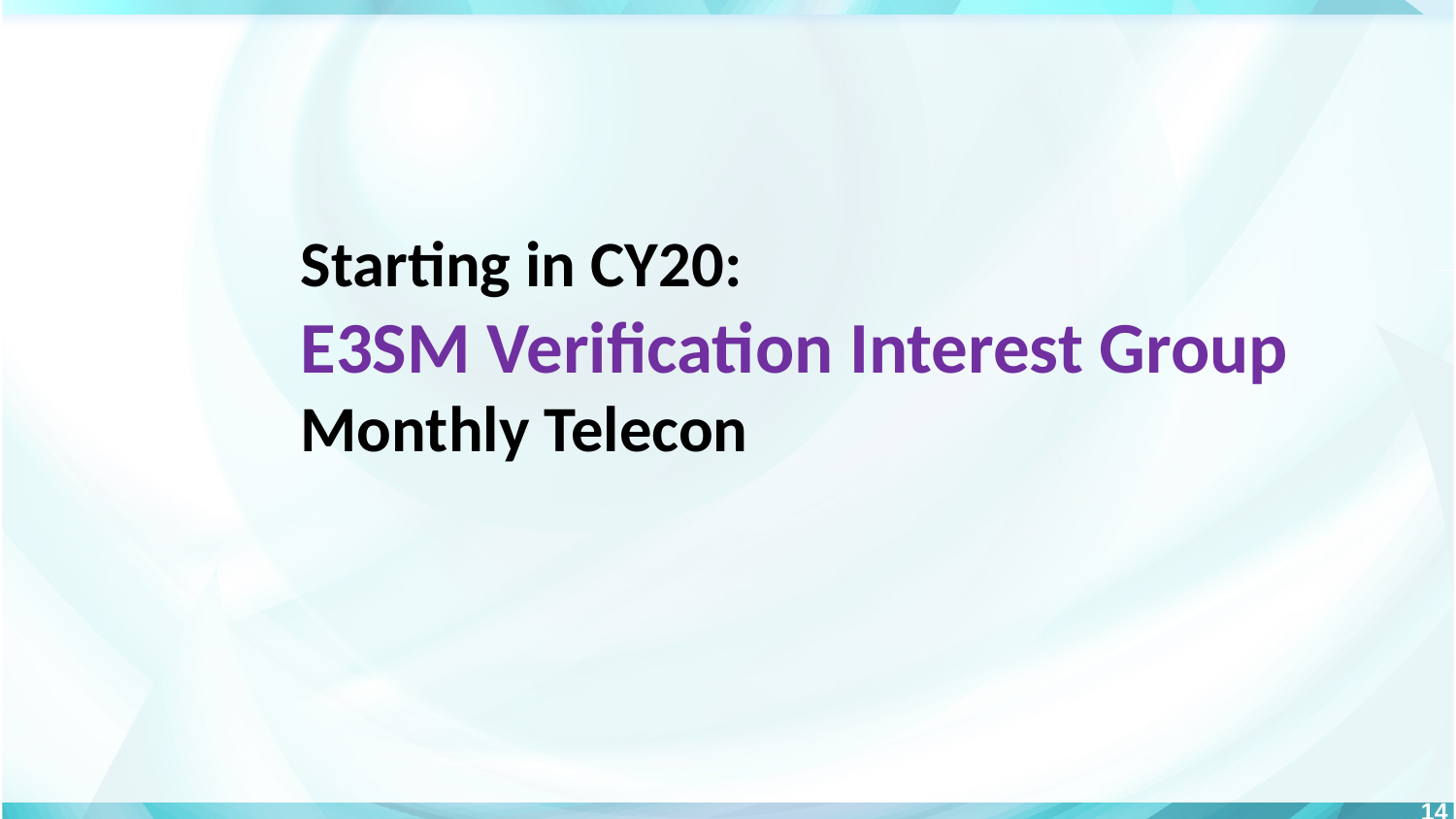

# Starting in CY20: E3SM Verification Interest Group Monthly Telecon